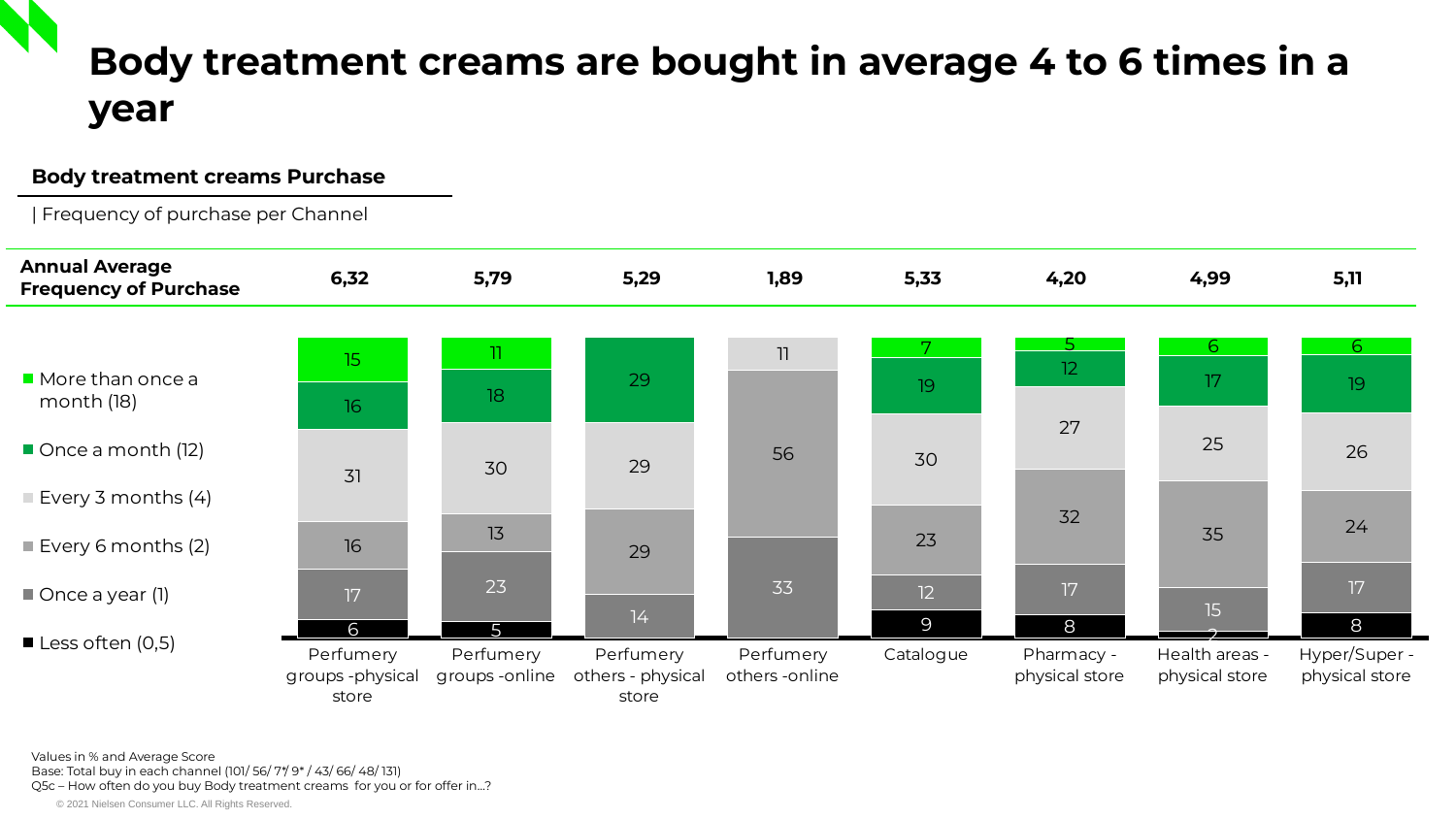

Body treatment creams are bought in average 4 to 6 times in a year
| Body treatment creams Purchase |
| --- |
| | Frequency of purchase per Channel |
| Annual Average Frequency of Purchase | 6,32 | 5,79 | 5,29 | 1,89 | 5,33 | 4,20 | 4,99 | 5,11 |
| --- | --- | --- | --- | --- | --- | --- | --- | --- |

### Chart

| Category | Less often (0,5) | Once a year (1) | Every 6 months (2) | Every 3 months (4) | Once a month (12) | More than once a month (18) |
|---|---|---|---|---|---|---|
| Perfumery groups -physical store | 5.9 | 16.8 | 15.8 | 30.7 | 15.8 | 14.9 |
| Perfumery groups -online | 5.4 | 23.2 | 12.5 | 30.4 | 17.9 | 10.7 |
| Perfumery others - physical store | None | 14.3 | 28.6 | 28.6 | 28.6 | None |
| Perfumery others -online | None | 33.3 | 55.6 | 11.1 | None | None |
| Catalogue | 9.3 | 11.6 | 23.3 | 30.2 | 18.6 | 7.0 |
| Pharmacy - physical store | 7.6 | 16.7 | 31.8 | 27.3 | 12.1 | 4.5 |
| Health areas - physical store | 2.1 | 14.6 | 35.4 | 25.0 | 16.7 | 6.3 |
| Hyper/Super - physical store | 8.4 | 16.8 | 23.7 | 26.0 | 19.1 | 6.1 |
Values in % and Average Score
Base: Total buy in each channel (101/ 56/ 7*/ 9* / 43/ 66/ 48/ 131)
Q5c – How often do you buy Body treatment creams  for you or for offer in…?